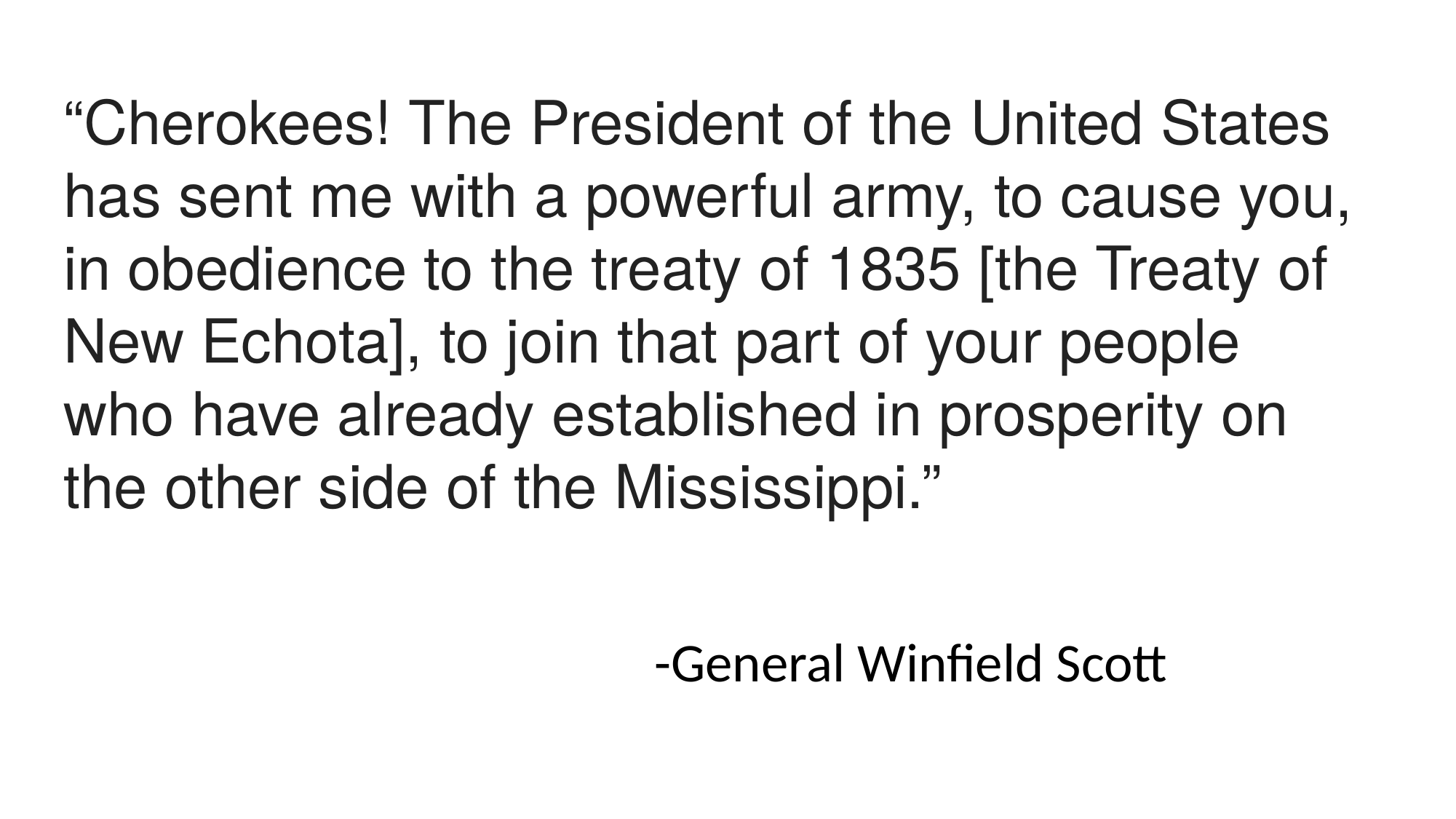

“Cherokees! The President of the United States has sent me with a powerful army, to cause you, in obedience to the treaty of 1835 [the Treaty of New Echota], to join that part of your people who have already established in prosperity on the other side of the Mississippi.”
-General Winfield Scott